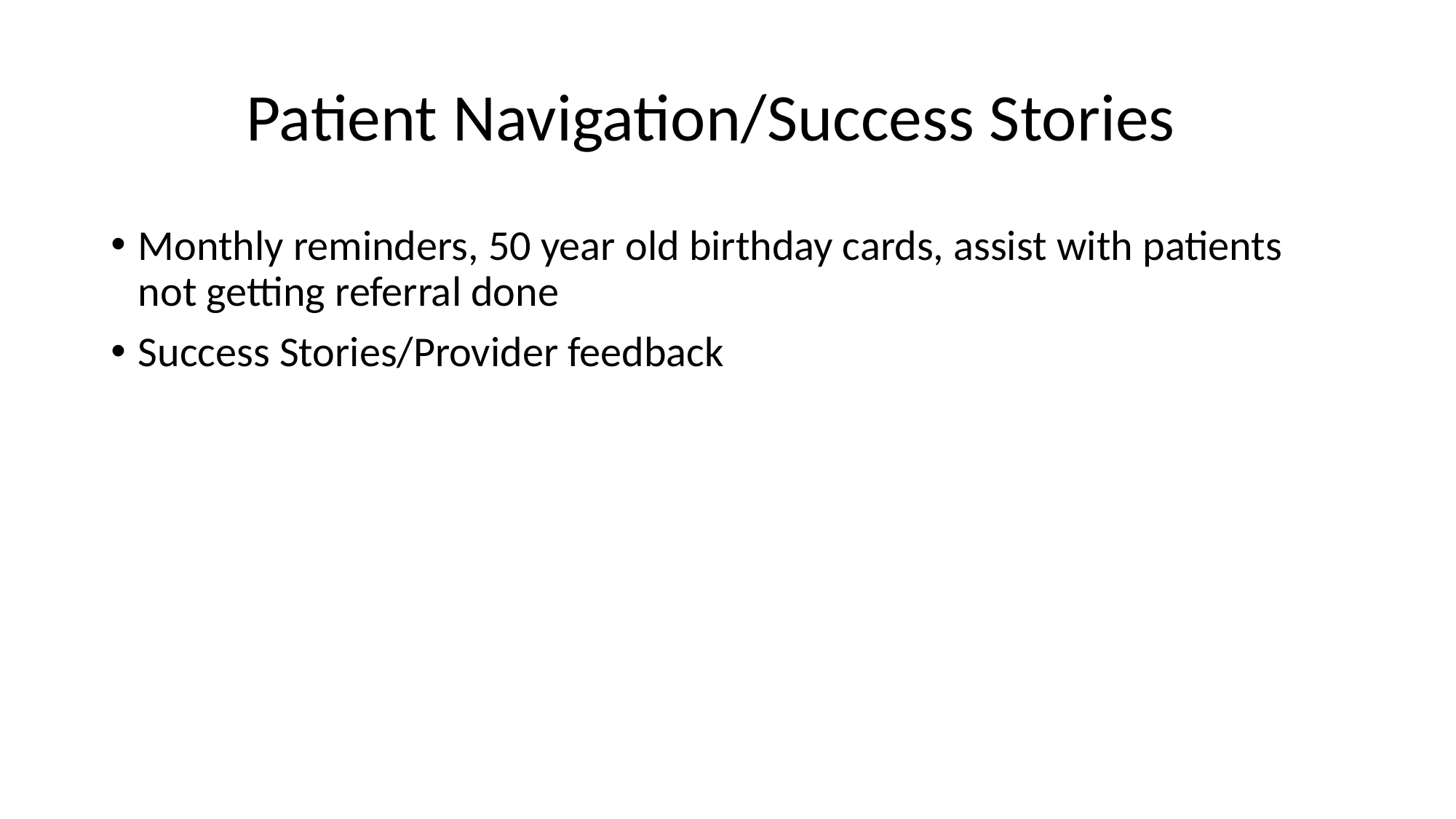

# Patient Navigation/Success Stories
Monthly reminders, 50 year old birthday cards, assist with patients not getting referral done
Success Stories/Provider feedback